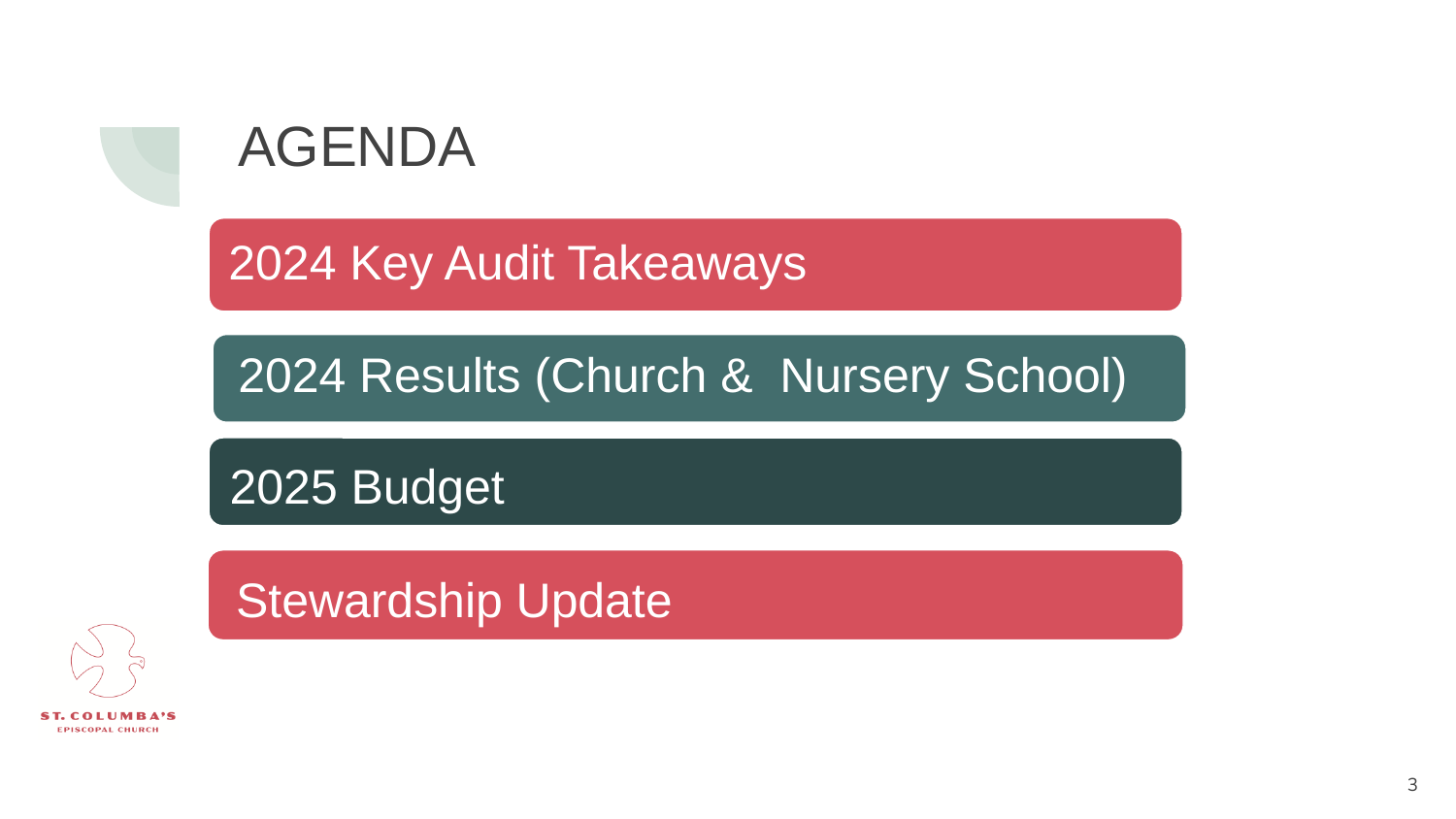

# AGENDA

2024 Key Audit Takeaways

2024 Results (Church &  Nursery School)

2025 Budget

Stewardship Update
3